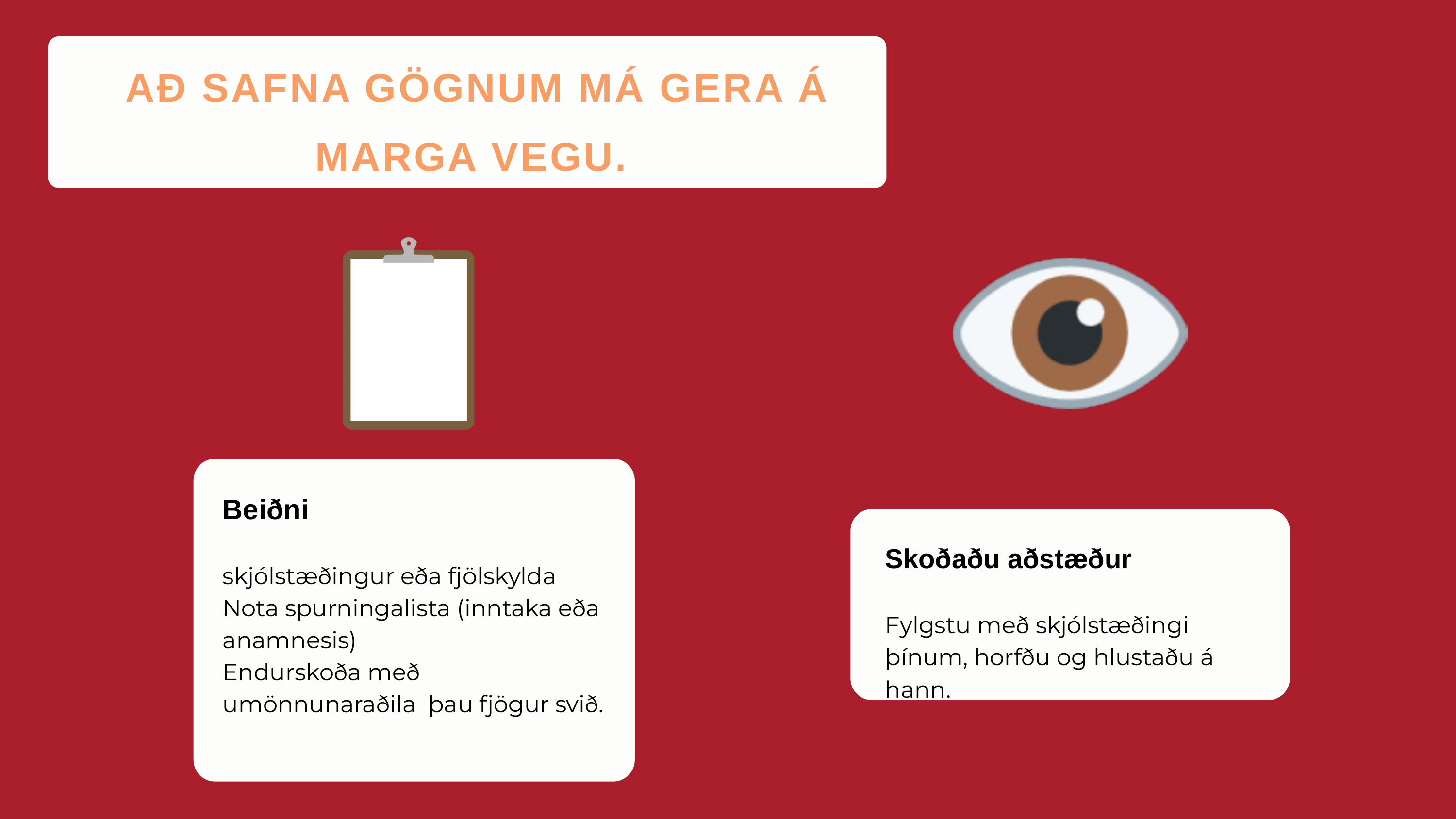

AÐ SAFNA GÖGNUM MÁ GERA Á MARGA VEGU.

Beiðni

skjólstæðingur eða fjölskylda
Nota spurningalista (inntaka eða anamnesis)
Endurskoða með umönnunaraðila  þau fjögur svið.

Skoðaðu aðstæður

Fylgstu með skjólstæðingi þínum, horfðu og hlustaðu á hann.